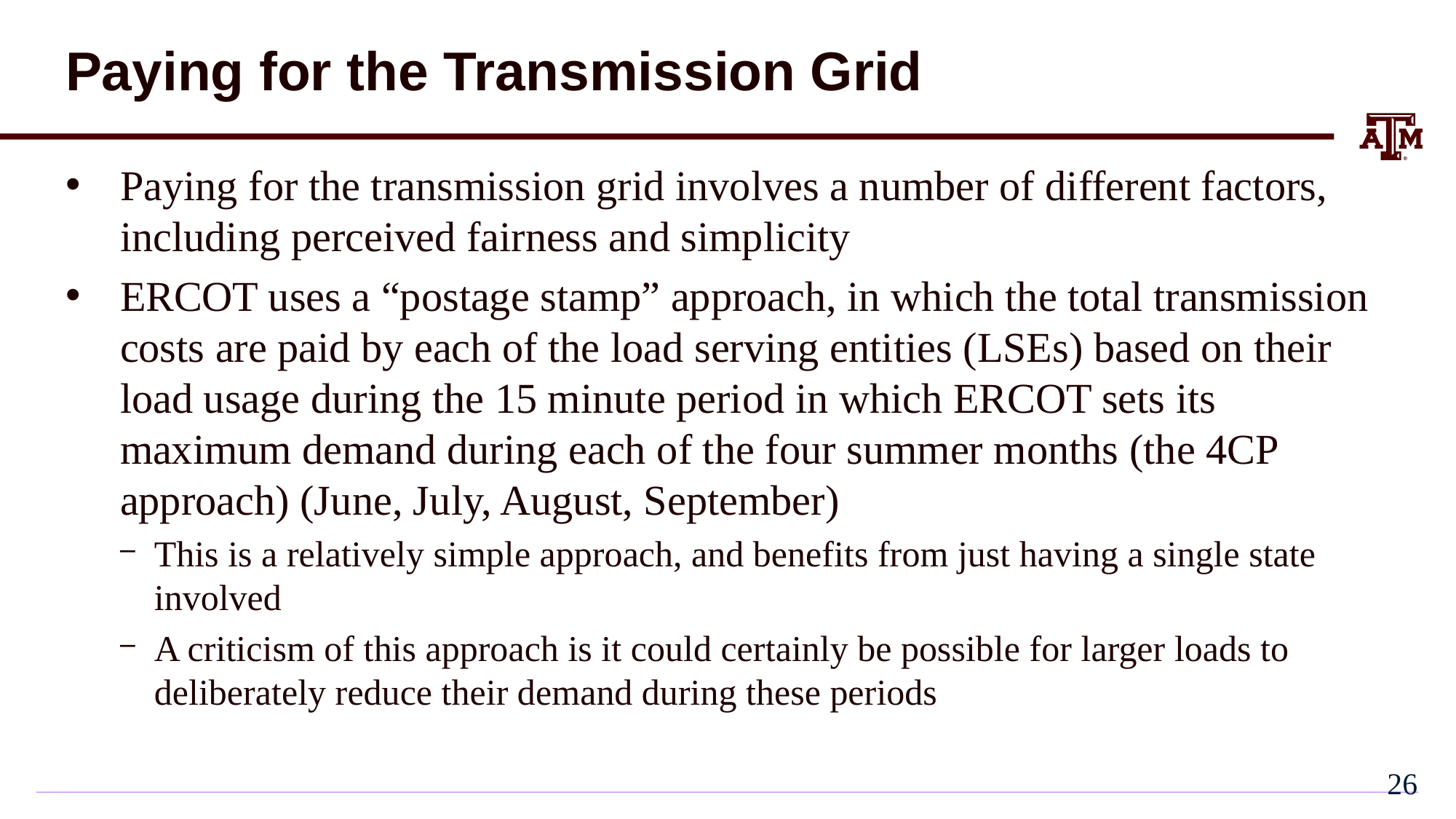

# Paying for the Transmission Grid
Paying for the transmission grid involves a number of different factors, including perceived fairness and simplicity
ERCOT uses a “postage stamp” approach, in which the total transmission costs are paid by each of the load serving entities (LSEs) based on their load usage during the 15 minute period in which ERCOT sets its maximum demand during each of the four summer months (the 4CP approach) (June, July, August, September)
This is a relatively simple approach, and benefits from just having a single state involved
A criticism of this approach is it could certainly be possible for larger loads to deliberately reduce their demand during these periods

26